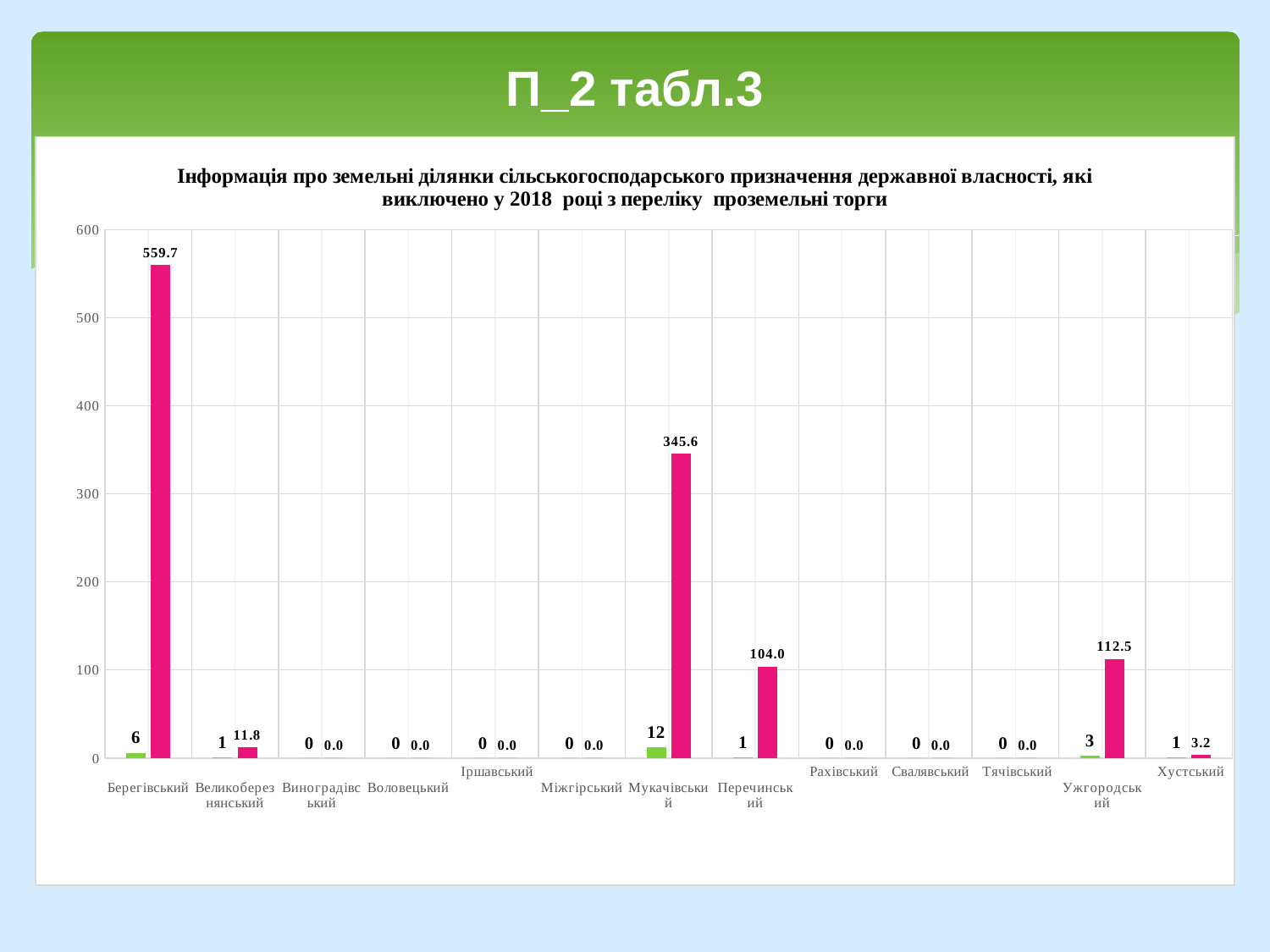

# П_2 табл.3

### Chart: Інформація про земельні ділянки сільськогосподарського призначення державної власності, які виключено у 2018  році з переліку  проземельні торги

| Category |  |  |
|---|---|---|
|  Берегівський | 6.0 | 559.6572 |
|  Великоберезнянський | 1.0 | 11.8419 |
|  Виноградівський | 0.0 | 0.0 |
|  Воловецький | 0.0 | 0.0 |
|  Іршавський | 0.0 | 0.0 |
|  Міжгірський | 0.0 | 0.0 |
|  Мукачівський | 12.0 | 345.642 |
|  Перечинський | 1.0 | 103.9999 |
|  Рахівський | 0.0 | 0.0 |
|  Свалявський | 0.0 | 0.0 |
|  Тячівський | 0.0 | 0.0 |
|  Ужгородський | 3.0 | 112.4921 |
|  Хустський | 1.0 | 3.2149 |